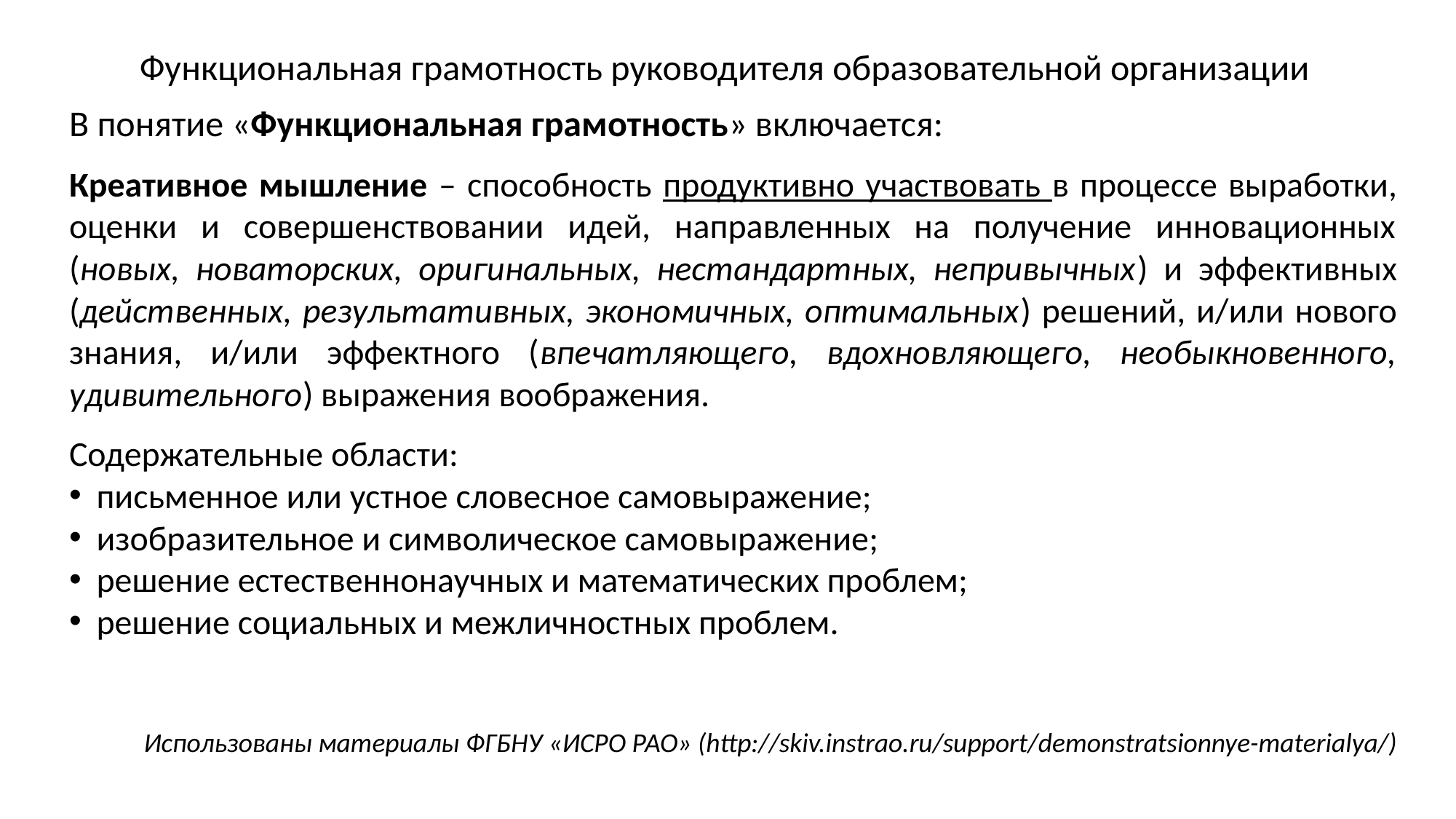

Функциональная грамотность руководителя образовательной организации
В понятие «Функциональная грамотность» включается:
Креативное мышление – способность продуктивно участвовать в процессе выработки, оценки и совершенствовании идей, направленных на получение инновационных (новых, новаторских, оригинальных, нестандартных, непривычных) и эффективных (действенных, результативных, экономичных, оптимальных) решений, и/или нового знания, и/или эффектного (впечатляющего, вдохновляющего, необыкновенного, удивительного) выражения воображения.
Содержательные области:
письменное или устное словесное самовыражение;
изобразительное и символическое самовыражение;
решение естественнонаучных и математических проблем;
решение социальных и межличностных проблем.

Использованы материалы ФГБНУ «ИСРО РАО» (http://skiv.instrao.ru/support/demonstratsionnye-materialya/)